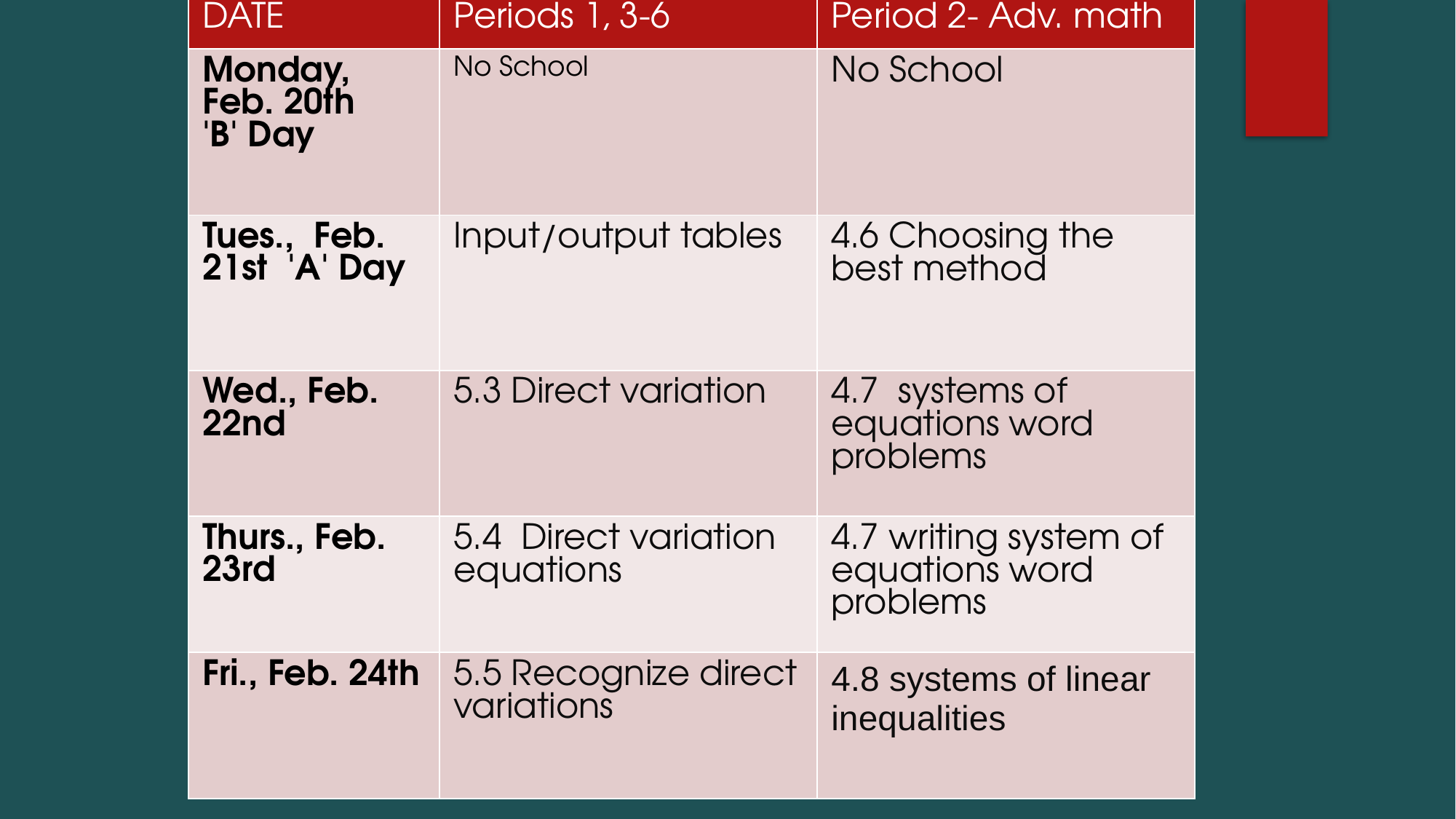

| DATE | Periods 1, 3-6 | Period 2- Adv. math |
| --- | --- | --- |
| Monday, Feb. 20th 'B' Day | No School | No School |
| Tues.,  Feb. 21st  'A' Day | Input/output tables | 4.6 Choosing the best method |
| Wed., Feb. 22nd | 5.3 Direct variation | 4.7  systems of equations word problems |
| Thurs., Feb.  23rd | 5.4  Direct variation equations | 4.7 writing system of equations word problems |
| Fri., Feb. 24th | 5.5 Recognize direct variations | 4.8 systems of linear inequalities |